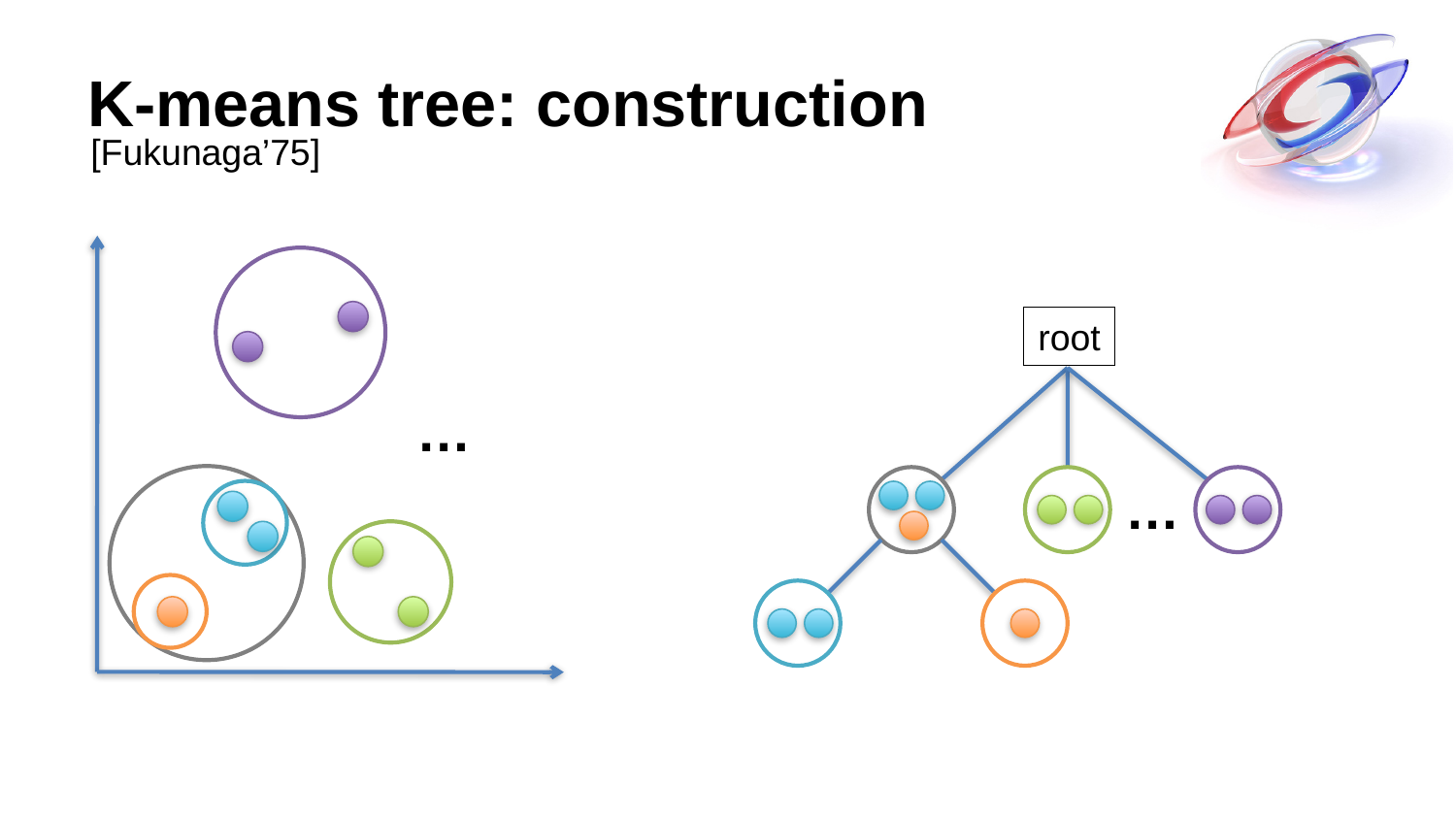

# K-means tree: construction
[Fukunaga’75]

root

…
…